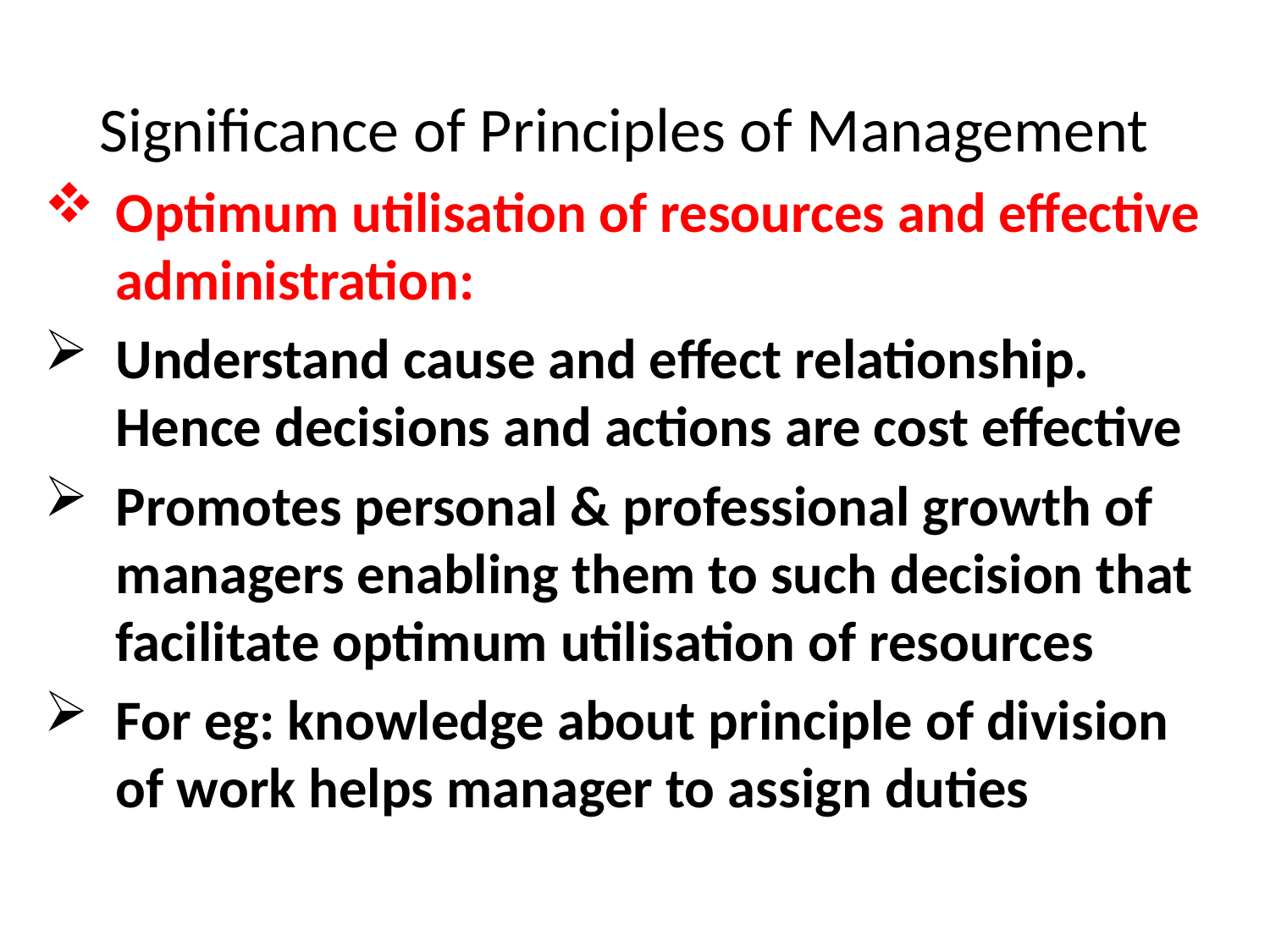

# Significance of Principles of Management
Optimum utilisation of resources and effective administration:
Understand cause and effect relationship. Hence decisions and actions are cost effective
Promotes personal & professional growth of managers enabling them to such decision that facilitate optimum utilisation of resources
For eg: knowledge about principle of division of work helps manager to assign duties